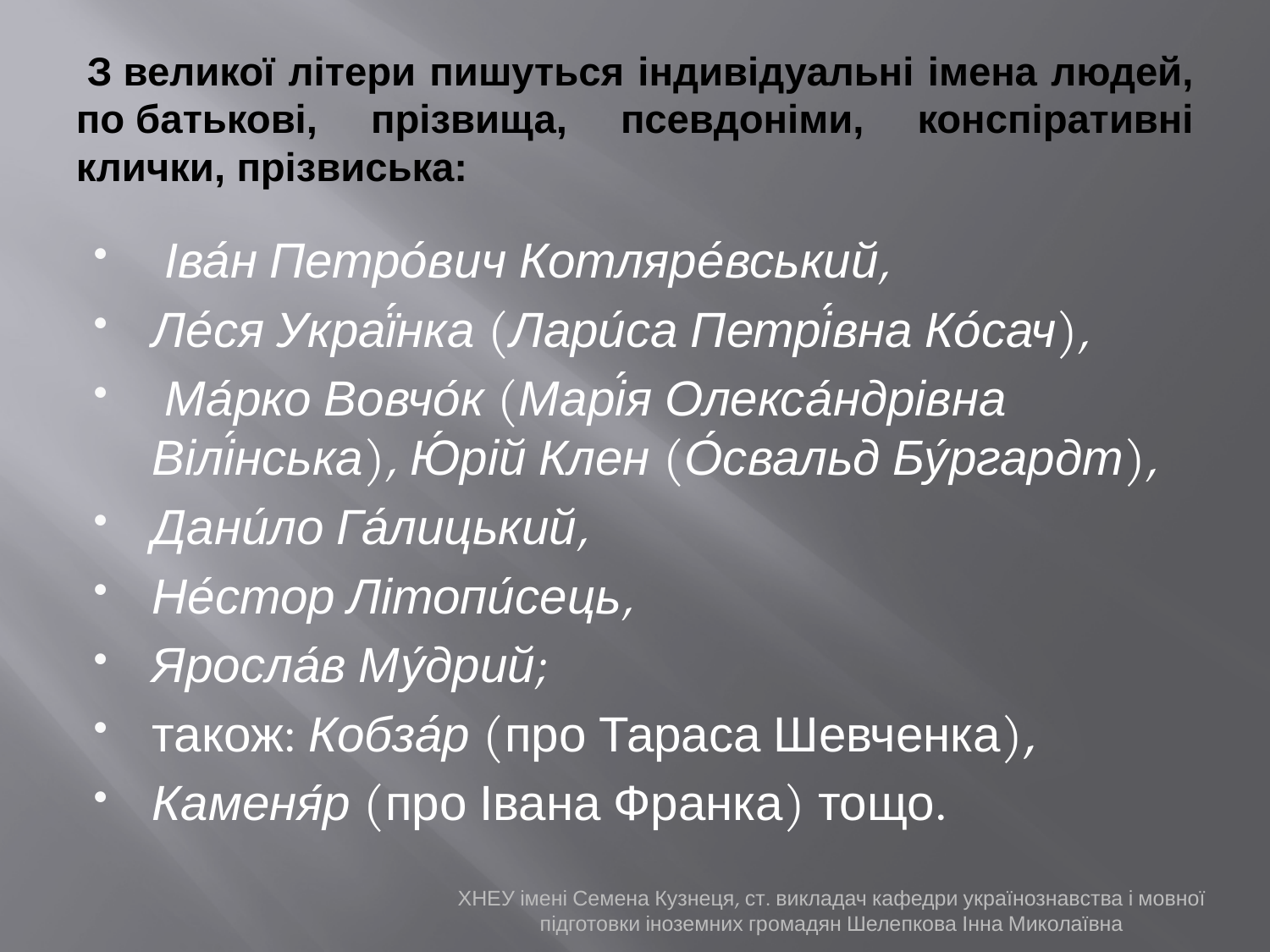

# З великої літери пишуться індивідуальні імена людей, по батькові, прізвища, псевдоніми, конспіративні клички, прізвиська:
 Іва́н Петро́вич Котляре́вський,
Ле́ся Украї́нка (Лари́са Петрі́вна Ко́сач),
 Ма́рко Вовчо́к (Марі́я Олекса́ндрівна Вілі́нська), Ю́рій Клен (О́свальд Бу́ргардт),
Дани́ло Га́лицький,
Не́стор Літопи́сець,
Яросла́в Му́дрий;
також: Кобза́р (про Тараса Шевченка),
Каменя́р (про Івана Франка) тощо.
ХНЕУ імені Семена Кузнеця, ст. викладач кафедри українознавства і мовної підготовки іноземних громадян Шелепкова Інна Миколаївна